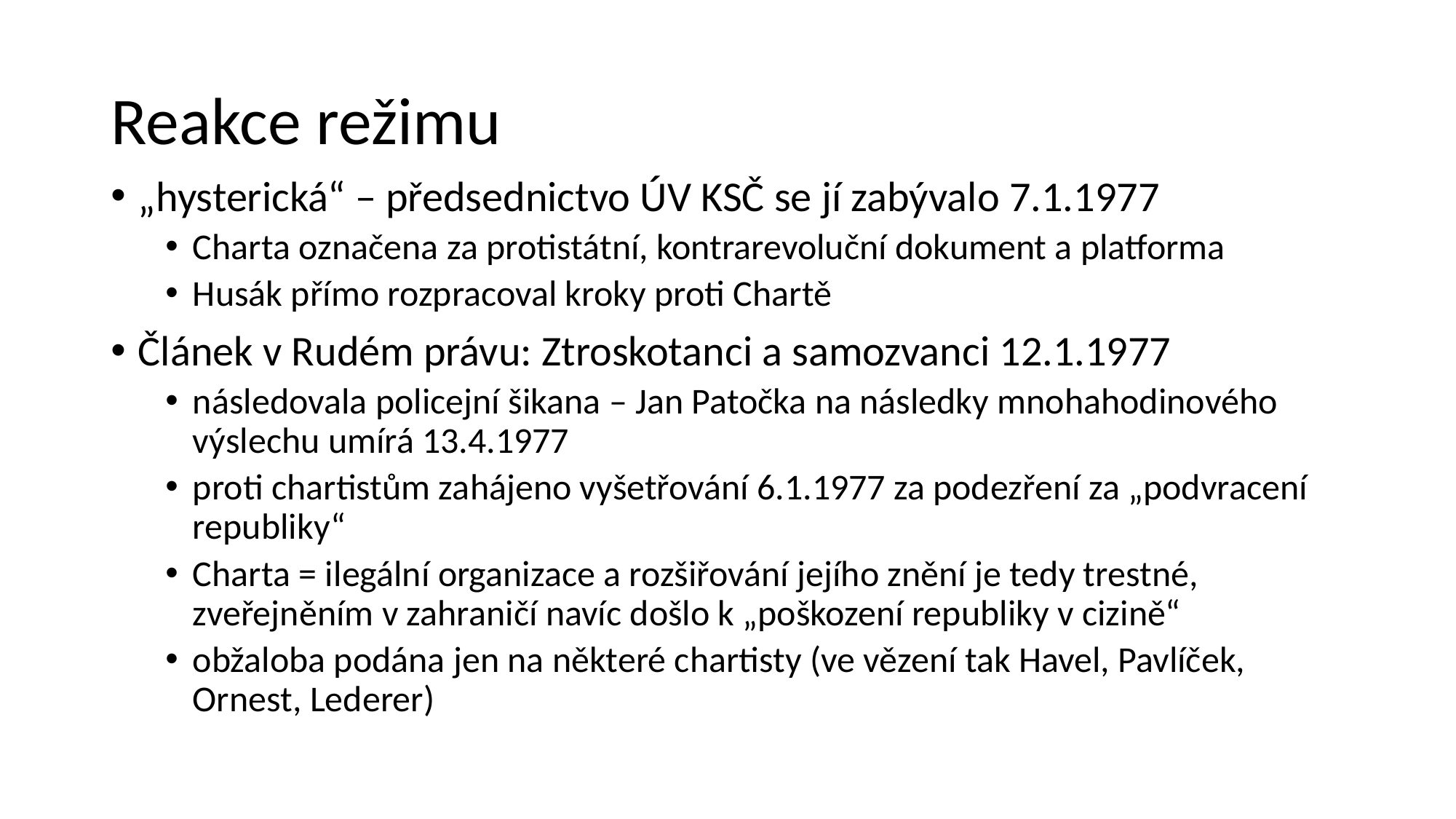

# Reakce režimu
„hysterická“ – předsednictvo ÚV KSČ se jí zabývalo 7.1.1977
Charta označena za protistátní, kontrarevoluční dokument a platforma
Husák přímo rozpracoval kroky proti Chartě
Článek v Rudém právu: Ztroskotanci a samozvanci 12.1.1977
následovala policejní šikana – Jan Patočka na následky mnohahodinového výslechu umírá 13.4.1977
proti chartistům zahájeno vyšetřování 6.1.1977 za podezření za „podvracení republiky“
Charta = ilegální organizace a rozšiřování jejího znění je tedy trestné, zveřejněním v zahraničí navíc došlo k „poškození republiky v cizině“
obžaloba podána jen na některé chartisty (ve vězení tak Havel, Pavlíček, Ornest, Lederer)